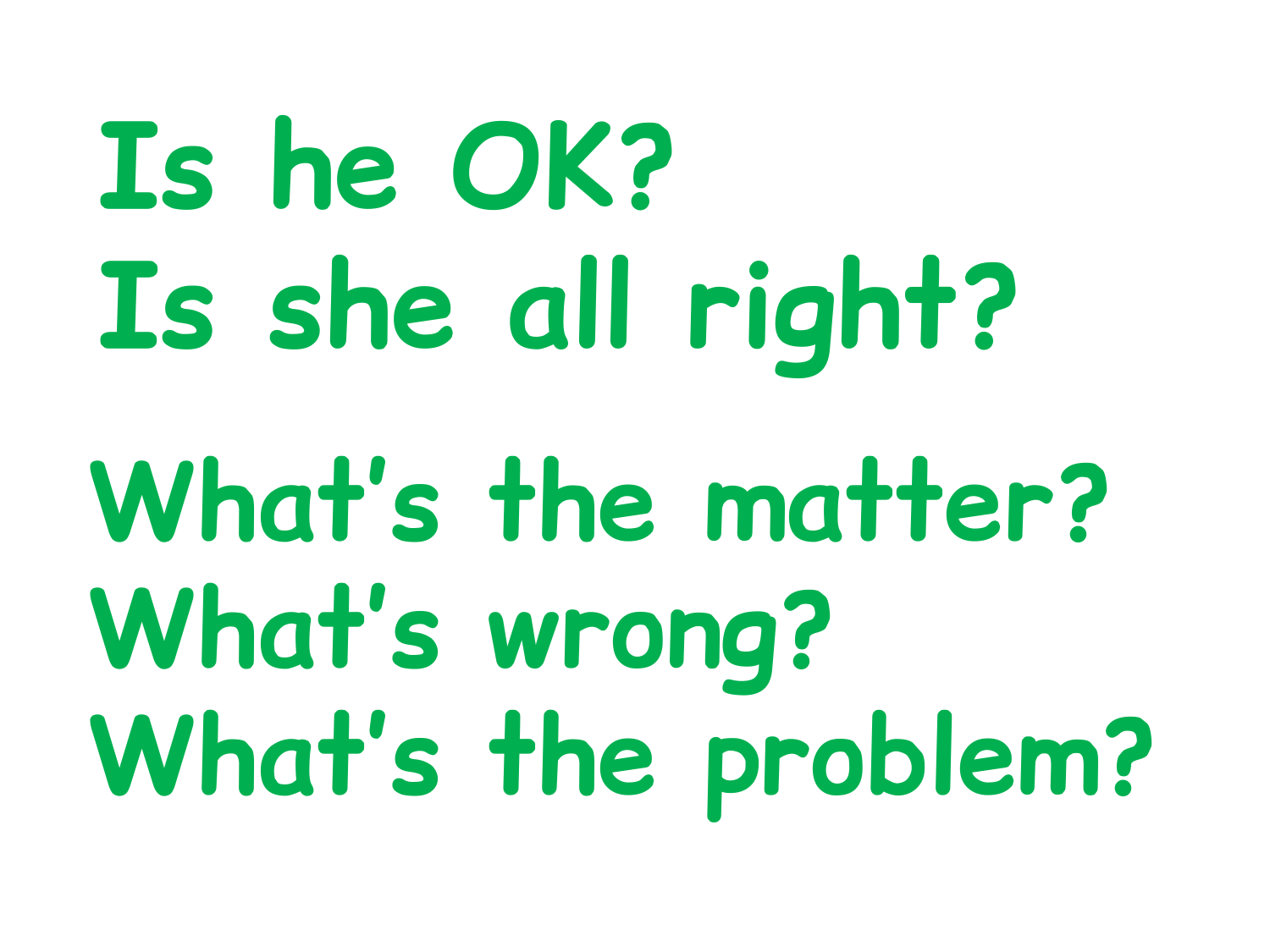

Is he OK?
Is she all right?
# What’s the matter? What’s wrong? What’s the problem?